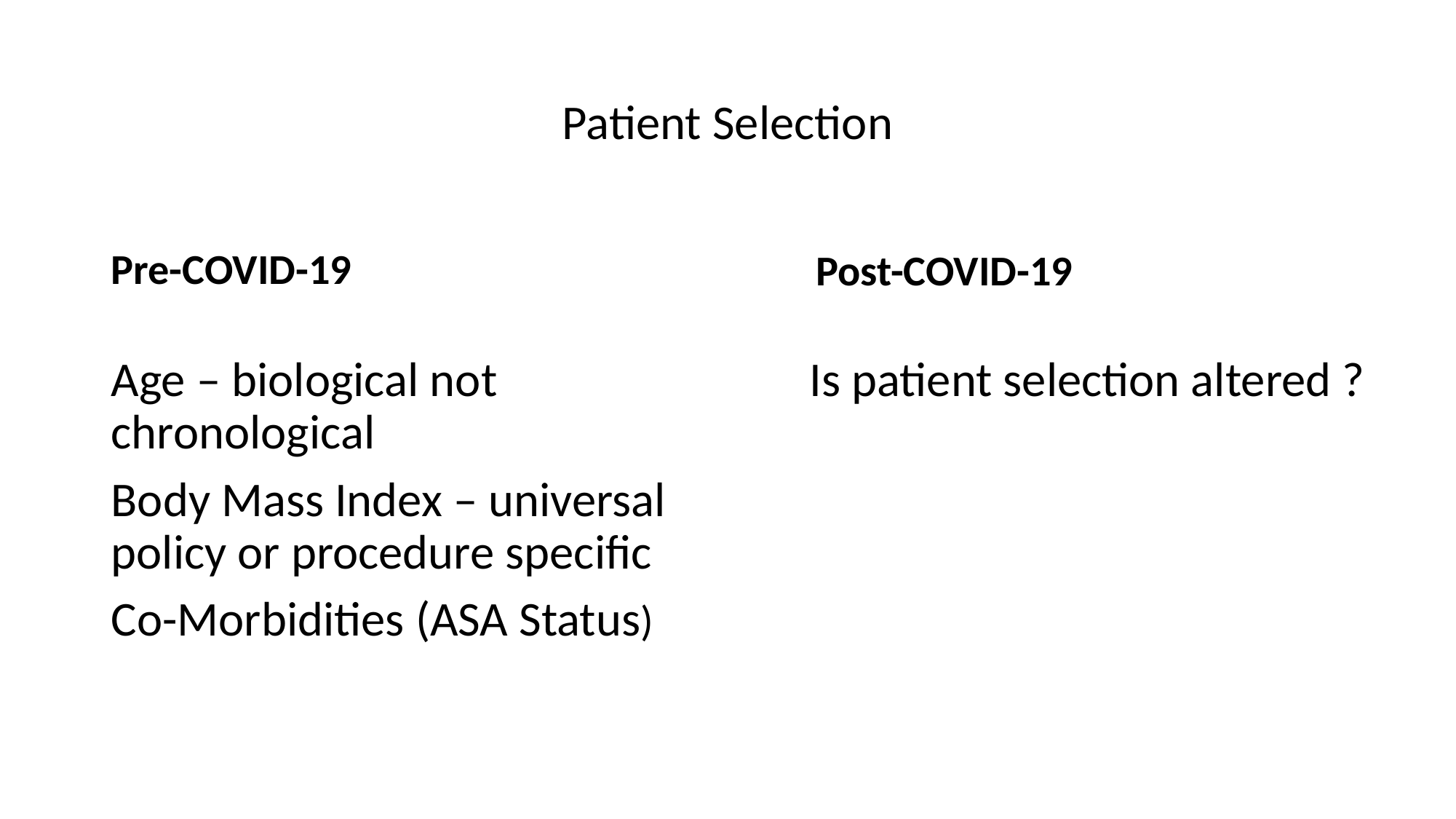

# Patient Selection
Pre-COVID-19
Post-COVID-19
Age – biological not chronological
Body Mass Index – universal policy or procedure specific
Co-Morbidities (ASA Status)
Is patient selection altered ?